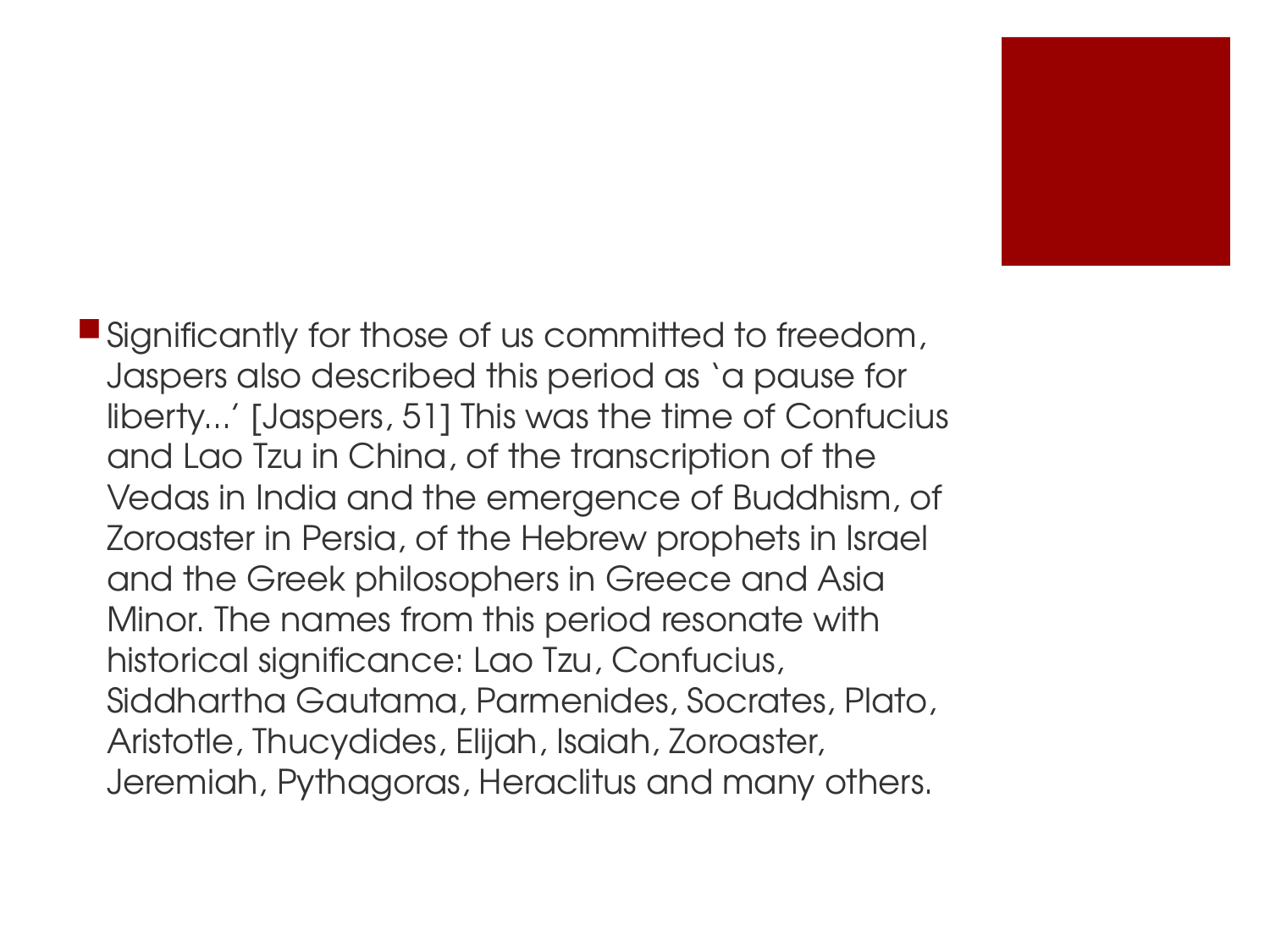

#
Significantly for those of us committed to freedom, Jaspers also described this period as ‘a pause for liberty...’ [Jaspers, 51] This was the time of Confucius and Lao Tzu in China, of the transcription of the Vedas in India and the emergence of Buddhism, of Zoroaster in Persia, of the Hebrew prophets in Israel and the Greek philosophers in Greece and Asia Minor. The names from this period resonate with historical significance: Lao Tzu, Confucius, Siddhartha Gautama, Parmenides, Socrates, Plato, Aristotle, Thucydides, Elijah, Isaiah, Zoroaster, Jeremiah, Pythagoras, Heraclitus and many others.